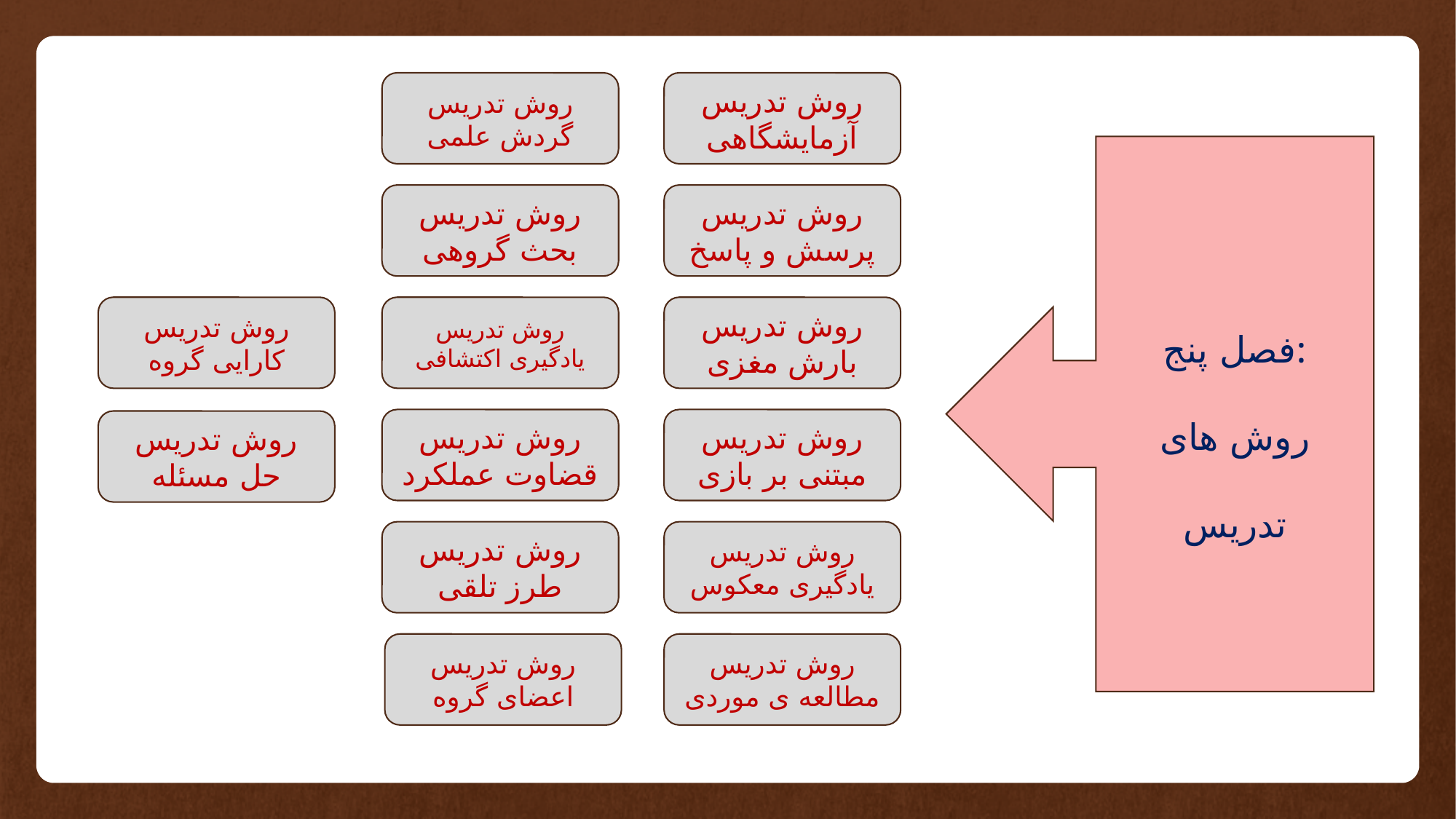

روش تدریس گردش علمی
روش تدریس آزمایشگاهی
فصل پنج:
روش های تدریس
روش تدریس بحث گروهی
روش تدریس پرسش و پاسخ
روش تدریس کارایی گروه
روش تدریس یادگیری اکتشافی
روش تدریس بارش مغزی
روش تدریس قضاوت عملکرد
روش تدریس مبتنی بر بازی
روش تدریس حل مسئله
روش تدریس طرز تلقی
روش تدریس یادگیری معکوس
روش تدریس اعضای گروه
روش تدریس مطالعه ی موردی